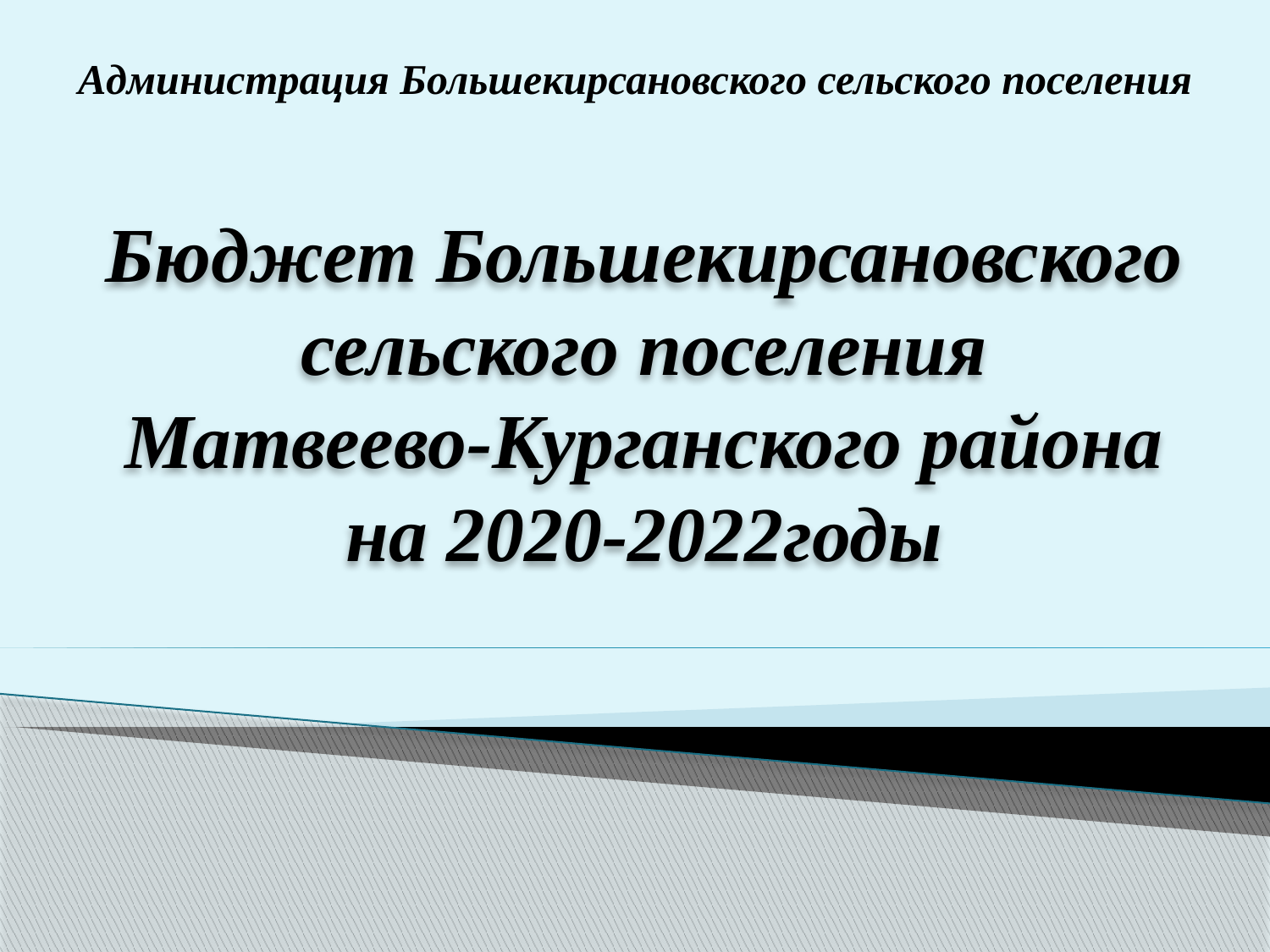

Администрация Большекирсановского сельского поселения
# Бюджет Большекирсановского сельского поселения Матвеево-Курганского района на 2020-2022годы